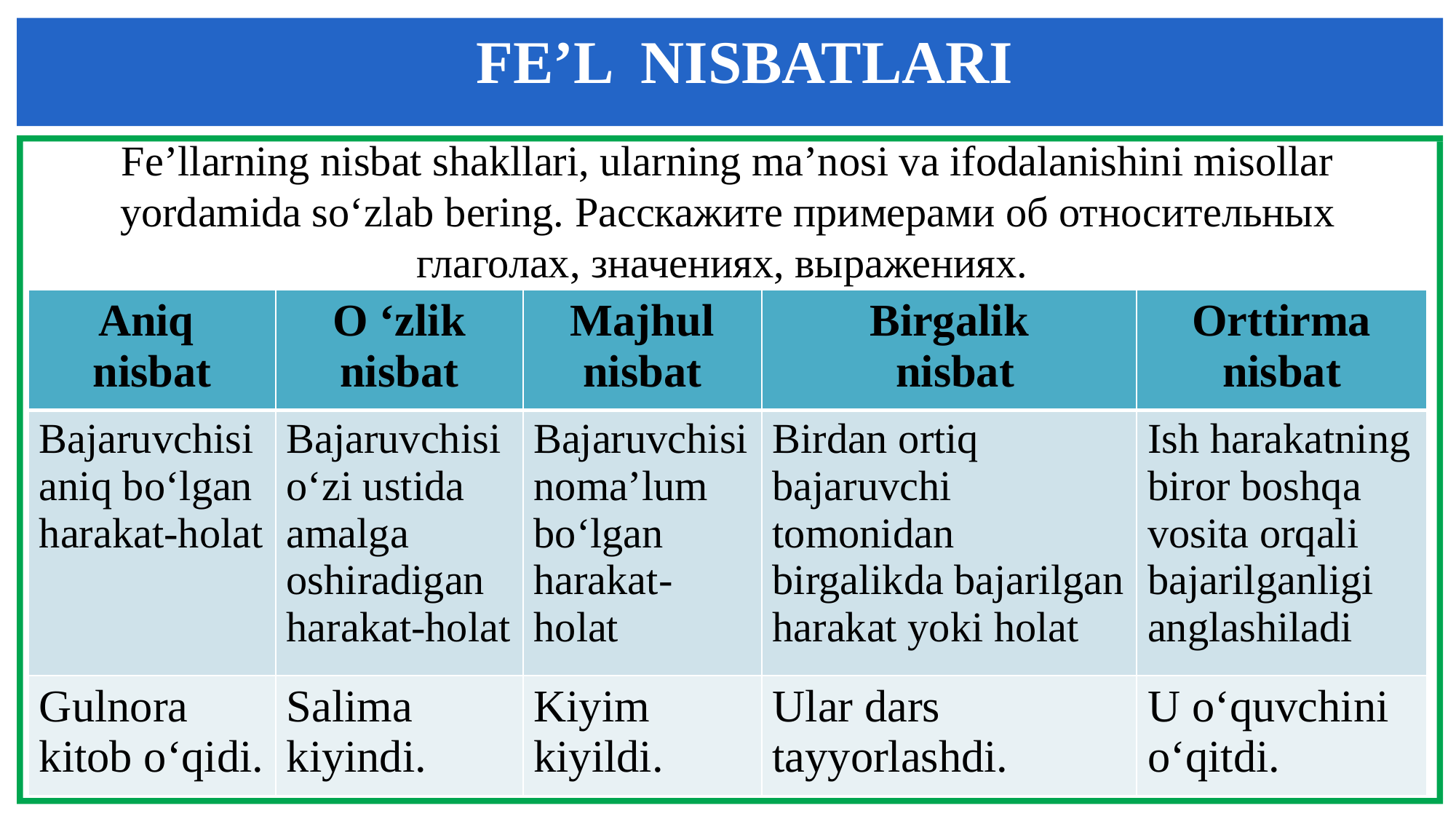

FE’L  NISBATLARI
Fe’llarning nisbat shakllari, ularning ma’nosi va ifodalanishini misollar yordamida so‘zlab bering. Расскажите примерами об относительных глаголах, значениях, выражениях.
| Aniq nisbat | O ‘zlik nisbat | Majhul nisbat | Birgalik nisbat | Orttirma nisbat |
| --- | --- | --- | --- | --- |
| Bajaruvchisi aniq bo‘lgan harakat-holat | Bajaruvchisi o‘zi ustida amalga oshiradigan harakat-holat | Bajaruvchisi noma’lum bo‘lgan harakat-holat | Birdan ortiq bajaruvchi tomonidan birgalikda bajarilgan harakat yoki holat | Ish harakatning biror boshqa vosita orqali bajarilganligi anglashiladi |
| Gulnora kitob o‘qidi. | Salima kiyindi. | Kiyim kiyildi. | Ular dars tayyorlashdi. | U o‘quvchini o‘qitdi. |